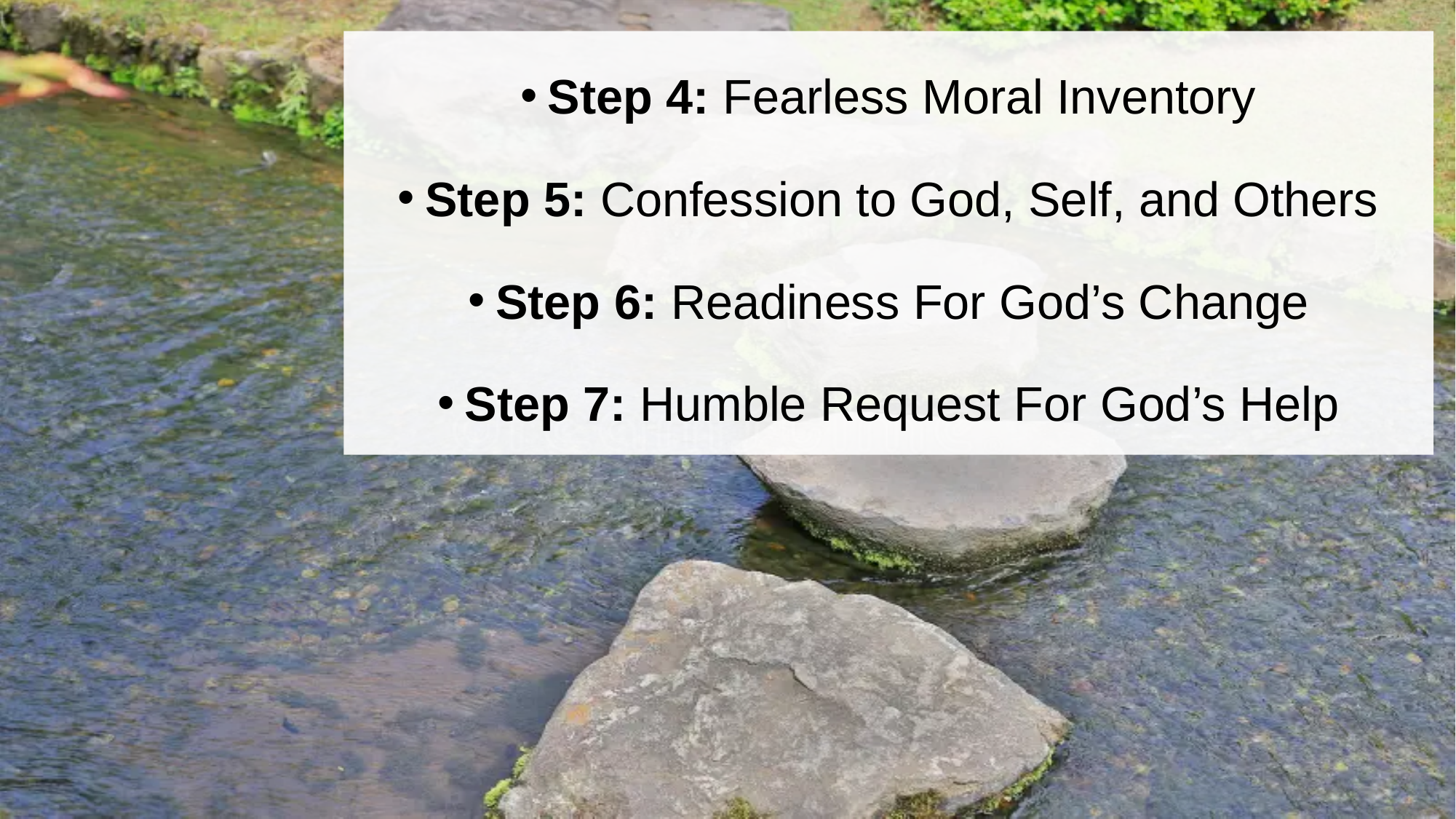

Step 4: Fearless Moral Inventory
Step 5: Confession to God, Self, and Others
Step 6: Readiness For God’s Change
Step 7: Humble Request For God’s Help